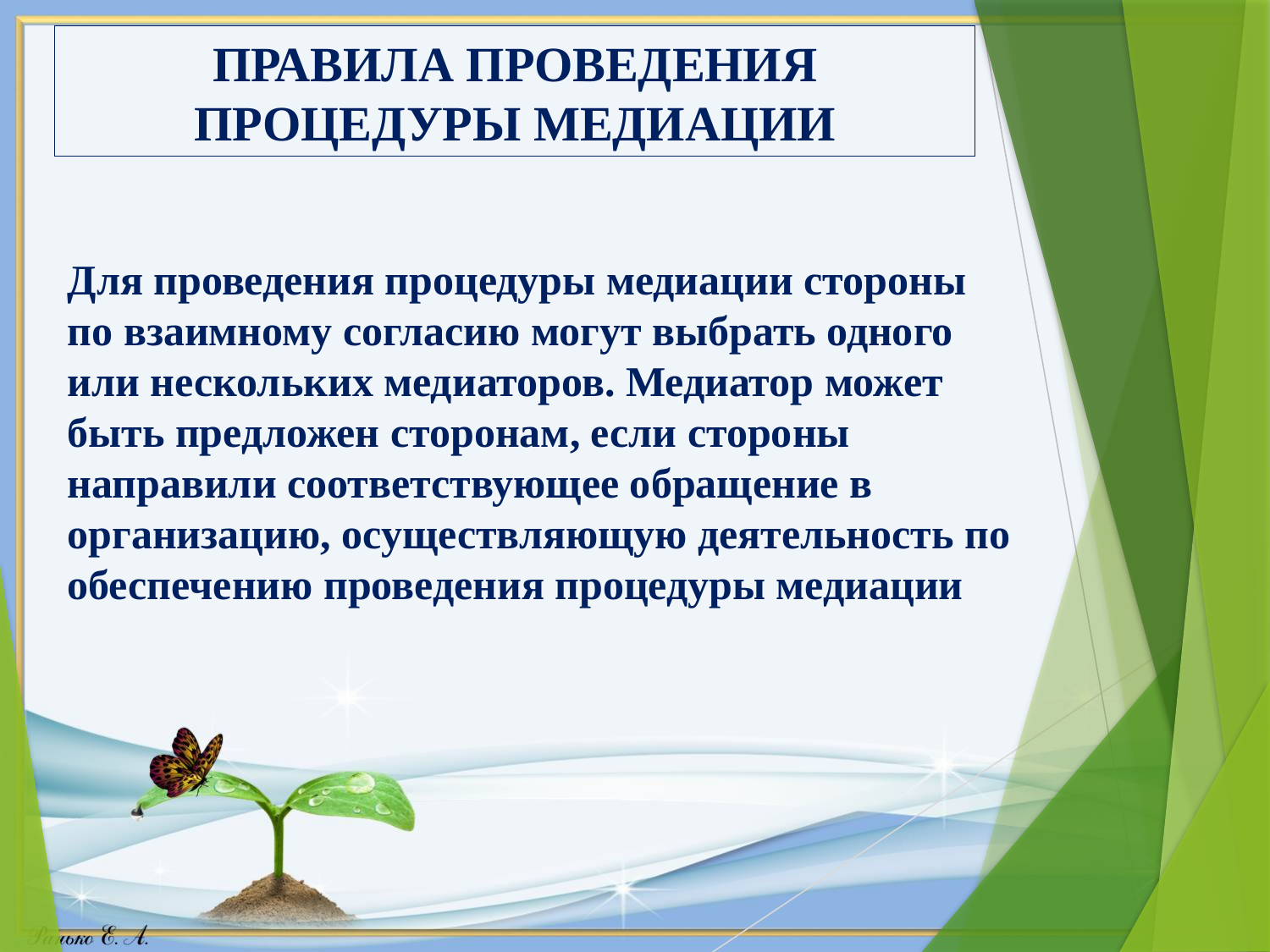

# ПРАВИЛА ПРОВЕДЕНИЯ ПРОЦЕДУРЫ МЕДИАЦИИ
Для проведения процедуры медиации стороны по взаимному согласию могут выбрать одного или нескольких медиаторов. Медиатор может быть предложен сторонам, если стороны направили соответствующее обращение в организацию, осуществляющую деятельность по обеспечению проведения процедуры медиации